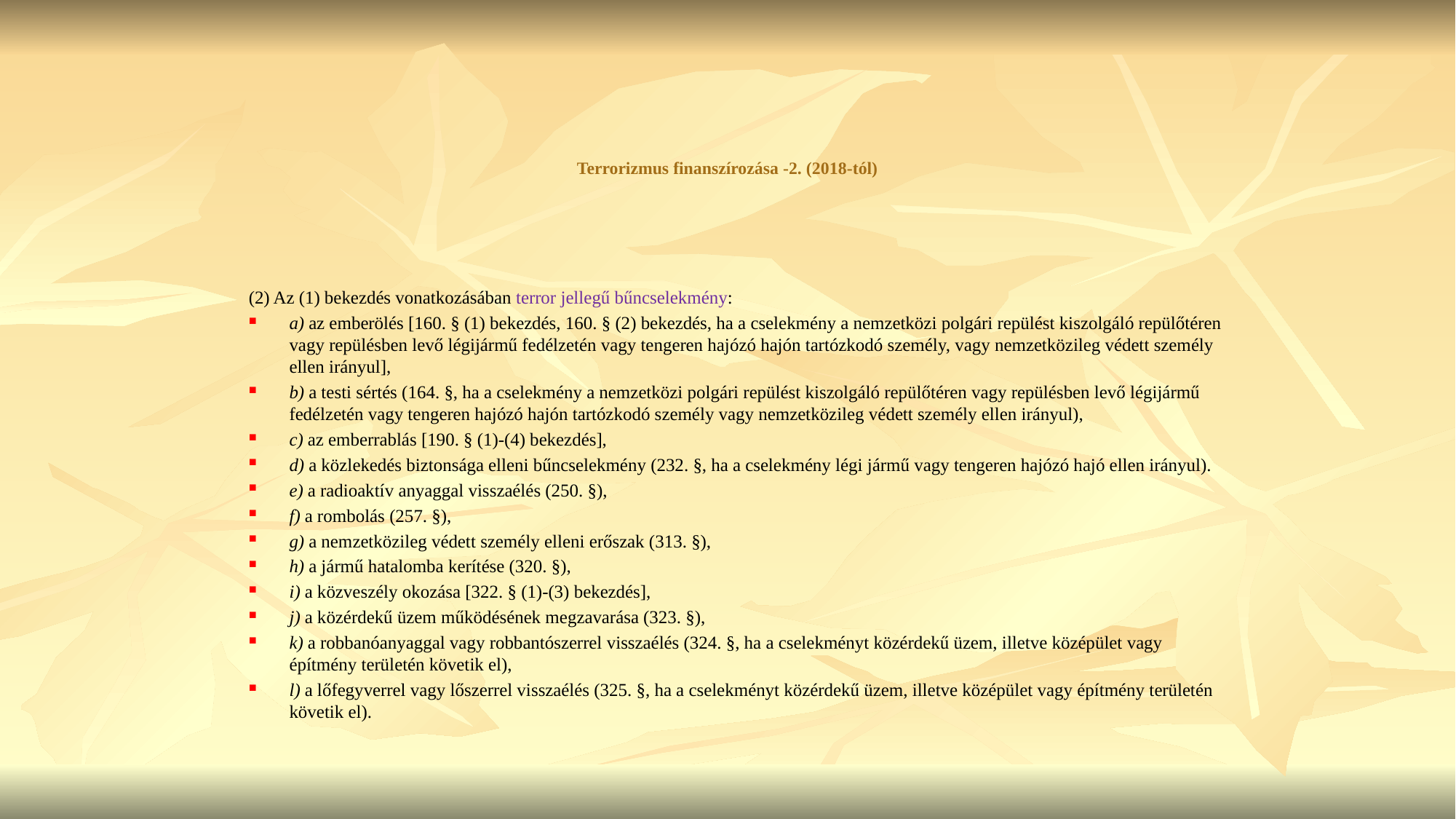

# Terrorizmus finanszírozása -2. (2018-tól)
(2) Az (1) bekezdés vonatkozásában terror jellegű bűncselekmény:
a) az emberölés [160. § (1) bekezdés, 160. § (2) bekezdés, ha a cselekmény a nemzetközi polgári repülést kiszolgáló repülőtéren vagy repülésben levő légijármű fedélzetén vagy tengeren hajózó hajón tartózkodó személy, vagy nemzetközileg védett személy ellen irányul],
b) a testi sértés (164. §, ha a cselekmény a nemzetközi polgári repülést kiszolgáló repülőtéren vagy repülésben levő légijármű fedélzetén vagy tengeren hajózó hajón tartózkodó személy vagy nemzetközileg védett személy ellen irányul),
c) az emberrablás [190. § (1)-(4) bekezdés],
d) a közlekedés biztonsága elleni bűncselekmény (232. §, ha a cselekmény légi jármű vagy tengeren hajózó hajó ellen irányul).
e) a radioaktív anyaggal visszaélés (250. §),
f) a rombolás (257. §),
g) a nemzetközileg védett személy elleni erőszak (313. §),
h) a jármű hatalomba kerítése (320. §),
i) a közveszély okozása [322. § (1)-(3) bekezdés],
j) a közérdekű üzem működésének megzavarása (323. §),
k) a robbanóanyaggal vagy robbantószerrel visszaélés (324. §, ha a cselekményt közérdekű üzem, illetve középület vagy építmény területén követik el),
l) a lőfegyverrel vagy lőszerrel visszaélés (325. §, ha a cselekményt közérdekű üzem, illetve középület vagy építmény területén követik el).